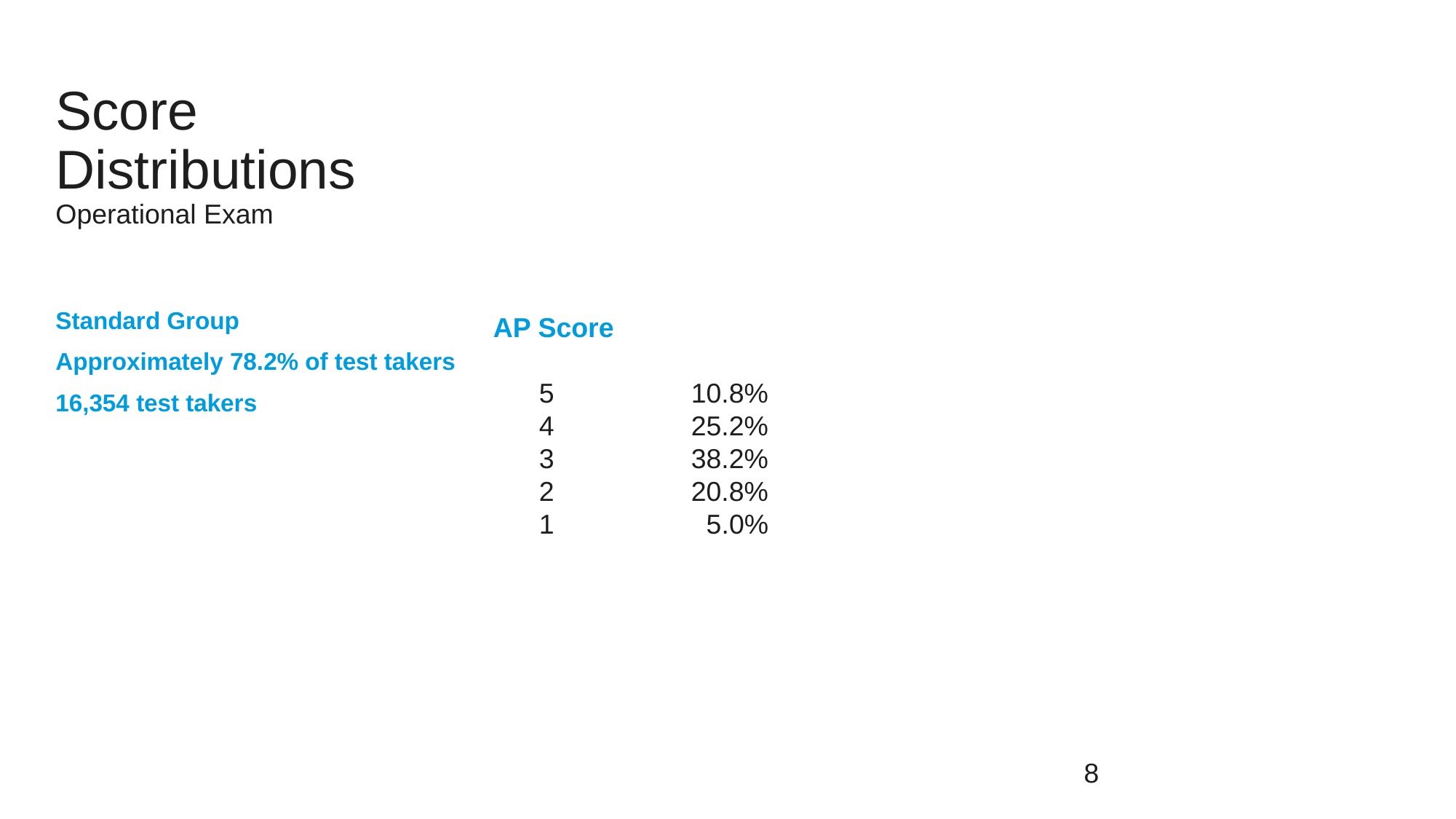

# Score Distributions Operational Exam

Standard Group
Approximately 78.2% of test takers
16,354 test takers

AP Score

      5                  10.8%
      4                  25.2%
      3                  38.2%
      2                  20.8%
      1                    5.0%

8